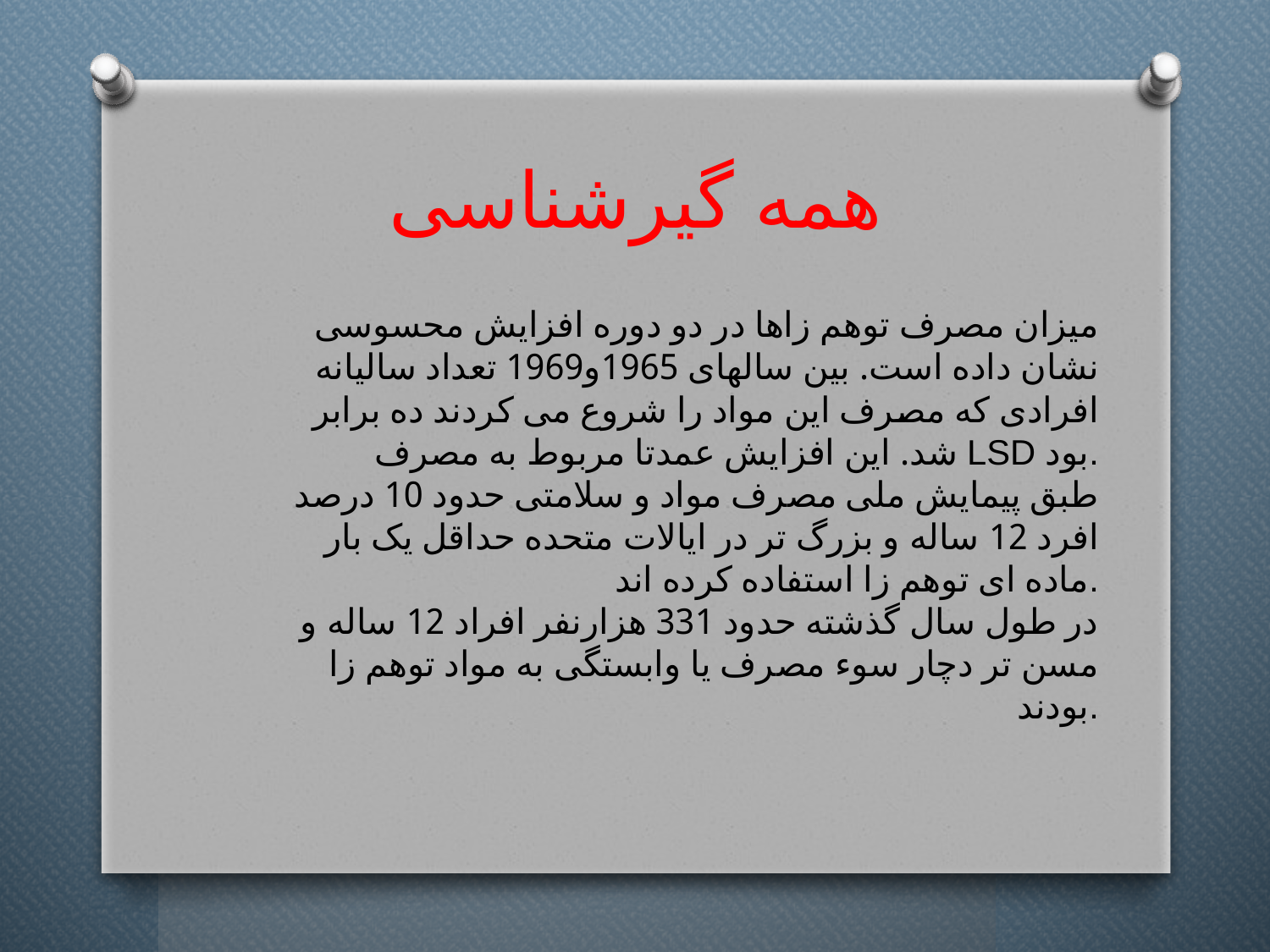

# همه گیرشناسی
میزان مصرف توهم زاها در دو دوره افزایش محسوسی نشان داده است. بین سالهای 1965و1969 تعداد سالیانه افرادی که مصرف این مواد را شروع می کردند ده برابر شد. این افزایش عمدتا مربوط به مصرف LSD بود.
طبق پیمایش ملی مصرف مواد و سلامتی حدود 10 درصد افرد 12 ساله و بزرگ تر در ایالات متحده حداقل یک بار ماده ای توهم زا استفاده کرده اند.
در طول سال گذشته حدود 331 هزارنفر افراد 12 ساله و مسن تر دچار سوء مصرف یا وابستگی به مواد توهم زا بودند.